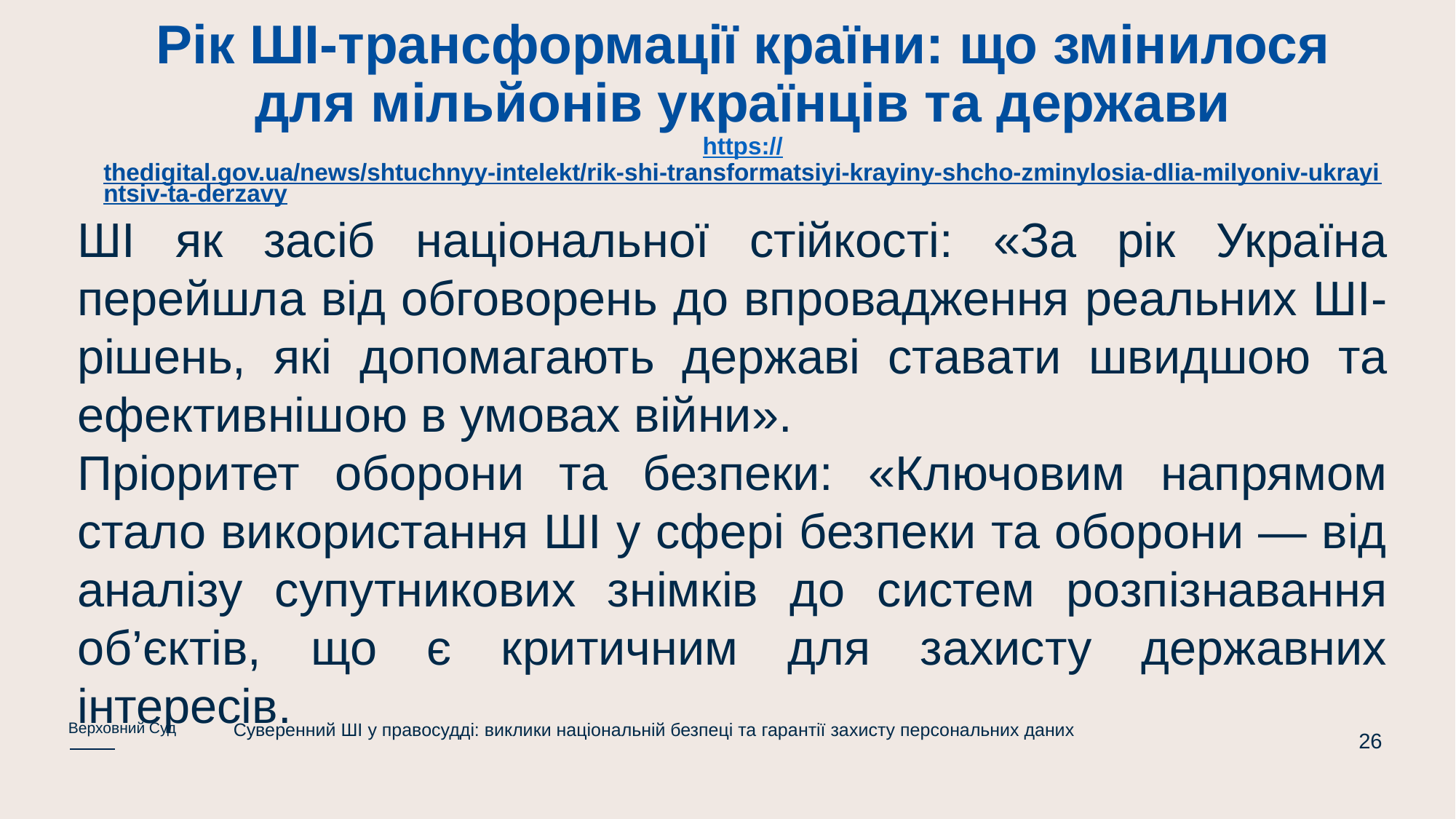

# Рік ШІ-трансформації країни: що змінилося для мільйонів українців та держави https://thedigital.gov.ua/news/shtuchnyy-intelekt/rik-shi-transformatsiyi-krayiny-shcho-zminylosia-dlia-milyoniv-ukrayintsiv-ta-derzavy
ШІ як засіб національної стійкості: «За рік Україна перейшла від обговорень до впровадження реальних ШІ-рішень, які допомагають державі ставати швидшою та ефективнішою в умовах війни».
Пріоритет оборони та безпеки: «Ключовим напрямом стало використання ШІ у сфері безпеки та оборони — від аналізу супутникових знімків до систем розпізнавання об’єктів, що є критичним для захисту державних інтересів.
Суверенний ШІ у правосудді: виклики національній безпеці та гарантії захисту персональних даних
Верховний Суд
26